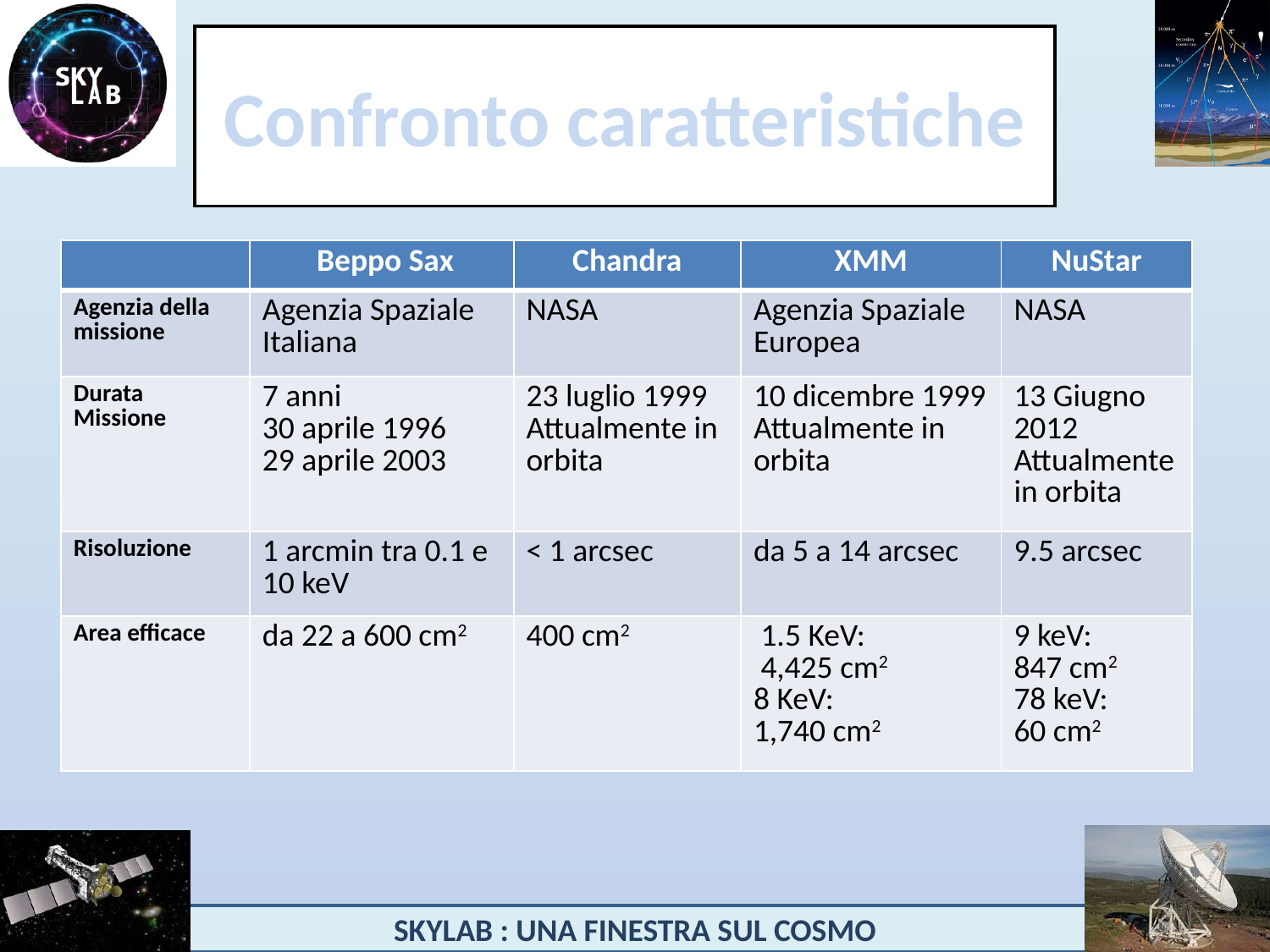

# Confronto caratteristiche
|  | Beppo Sax | Chandra | XMM | NuStar |
| --- | --- | --- | --- | --- |
| Agenzia della missione | Agenzia Spaziale Italiana | NASA | Agenzia Spaziale Europea | NASA |
| Durata Missione | 7 anni 30 aprile 1996 29 aprile 2003 | 23 luglio 1999 Attualmente in orbita | 10 dicembre 1999 Attualmente in orbita | 13 Giugno 2012 Attualmente in orbita |
| Risoluzione | 1 arcmin tra 0.1 e 10 keV | < 1 arcsec | da 5 a 14 arcsec | 9.5 arcsec |
| Area efficace | da 22 a 600 cm2 | 400 cm2 | 1.5 KeV: 4,425 cm2 8 KeV: 1,740 cm2 | 9 keV: 847 cm2 78 keV: 60 cm2 |